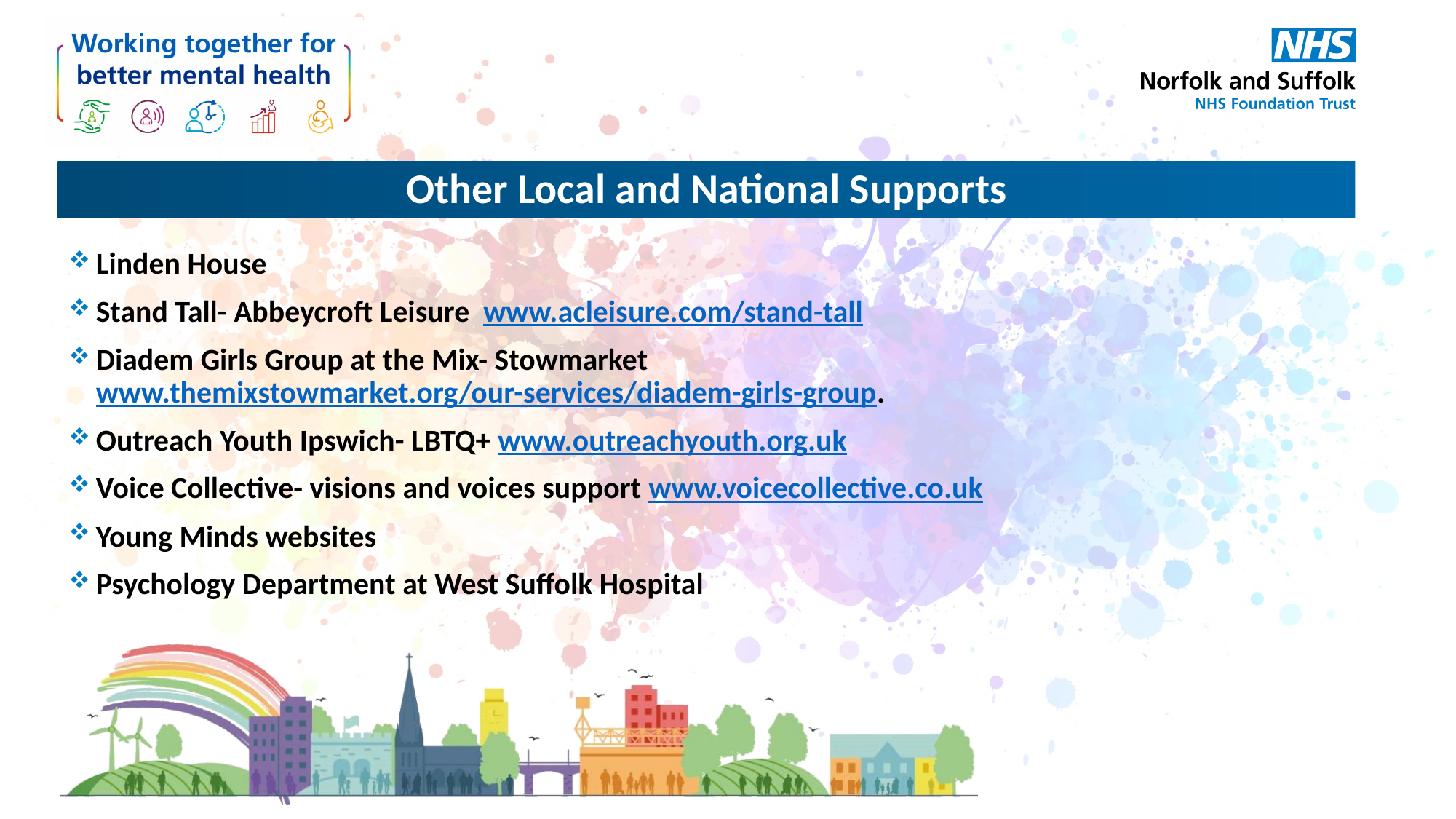

# Other Local and National Supports
Linden House​
Stand Tall- Abbeycroft Leisure  www.acleisure.com/stand-tall
Diadem Girls Group at the Mix- Stowmarket www.themixstowmarket.org/our-services/diadem-girls-group.​
Outreach Youth Ipswich- LBTQ+ www.outreachyouth.org.uk ​
Voice Collective- visions and voices support www.voicecollective.co.uk  ​
Young Minds websites​
Psychology Department at West Suffolk Hospital